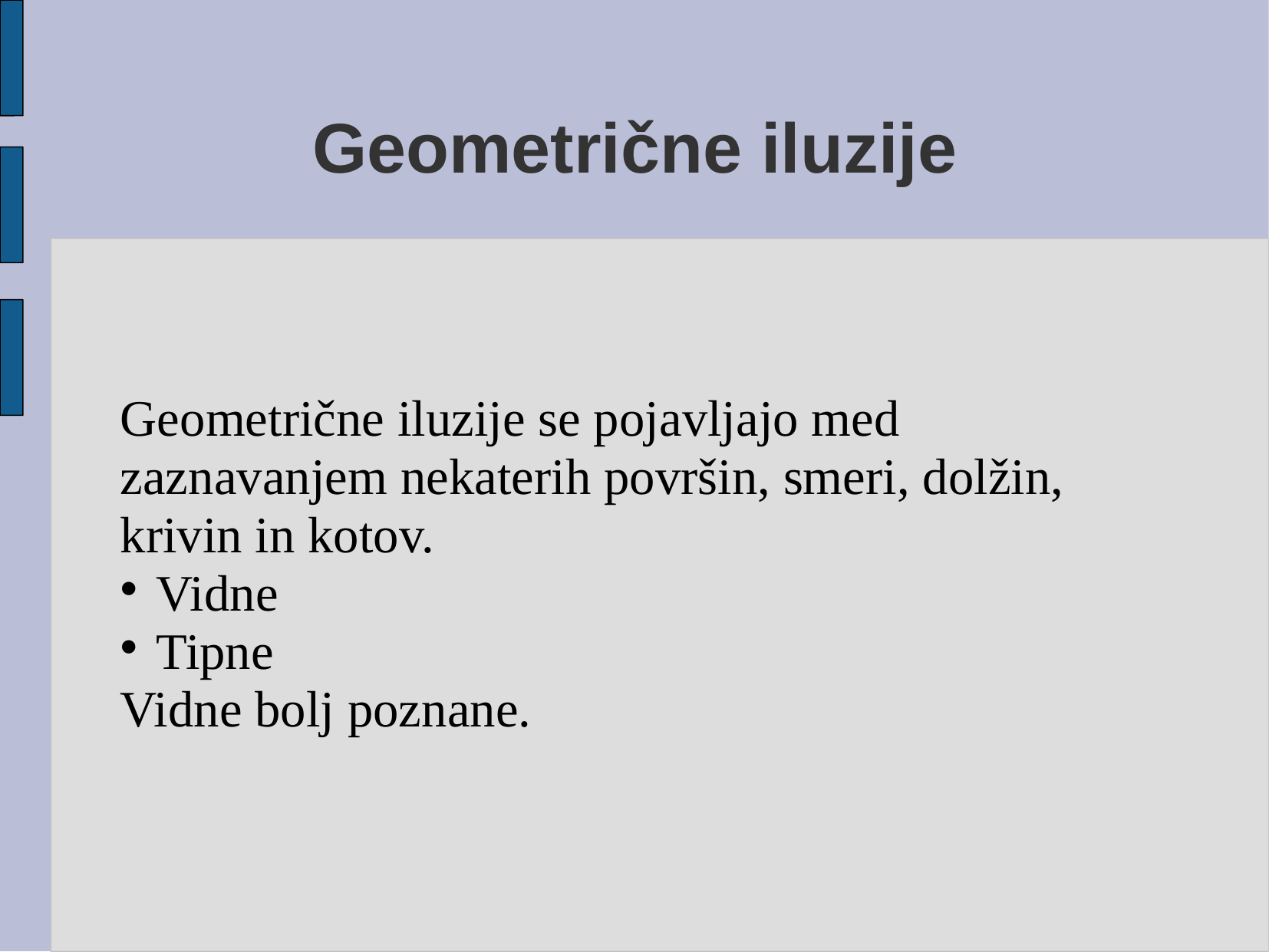

# Geometrične iluzije
Geometrične iluzije se pojavljajo med zaznavanjem nekaterih površin, smeri, dolžin, krivin in kotov.
 Vidne
 Tipne
Vidne bolj poznane.